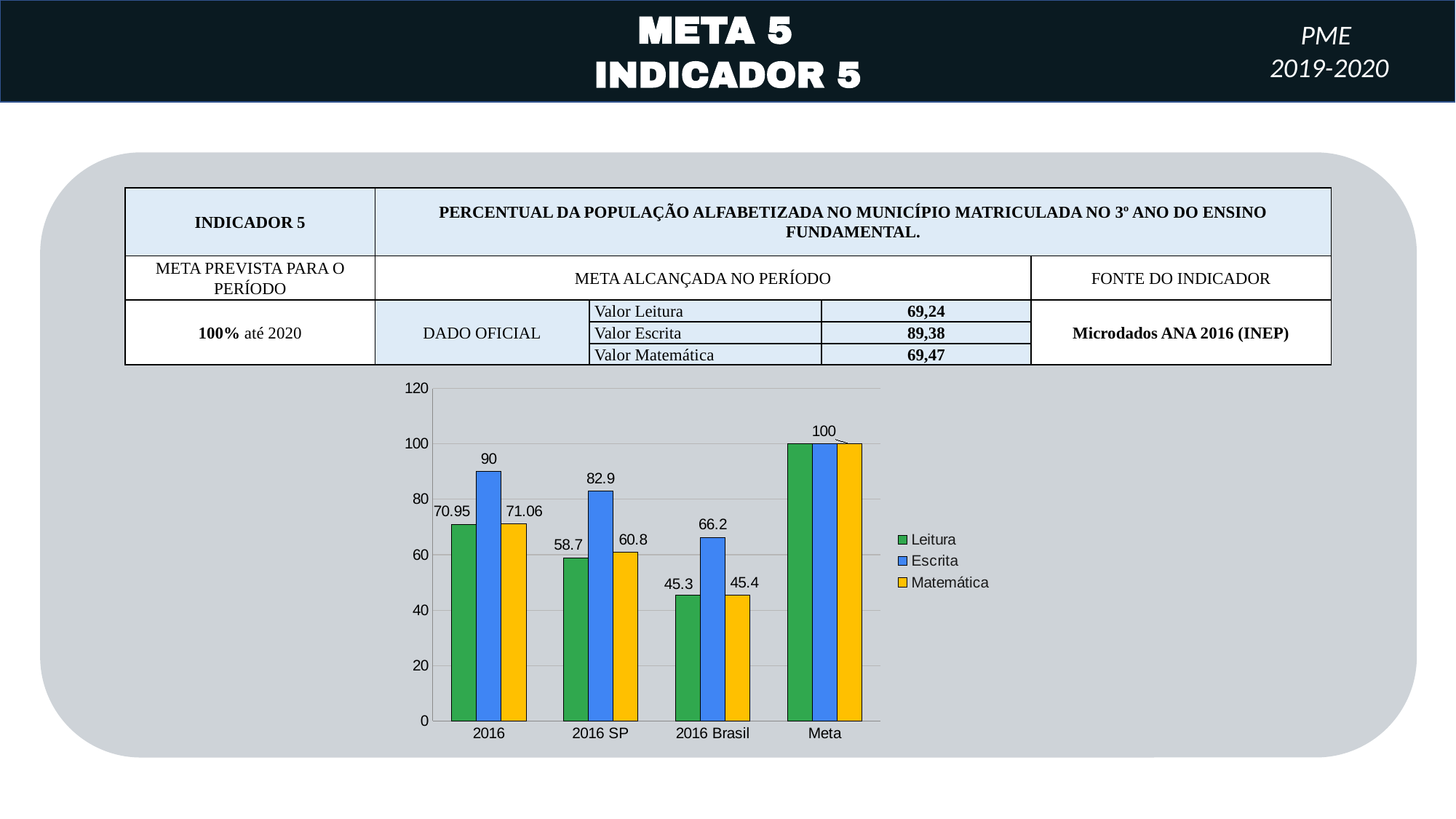

META 5
INDICADOR 5
PME
2019-2020

| INDICADOR 5 | PERCENTUAL DA POPULAÇÃO ALFABETIZADA NO MUNICÍPIO MATRICULADA NO 3º ANO DO ENSINO FUNDAMENTAL. |  |  |  |
| --- | --- | --- | --- | --- |
| META PREVISTA PARA O PERÍODO | META ALCANÇADA NO PERÍODO |  |  | FONTE DO INDICADOR |
| 100% até 2020 | DADO OFICIAL | Valor Leitura | 69,24 | Microdados ANA 2016 (INEP) |
|  |  | Valor Escrita | 89,38 |  |
|  |  | Valor Matemática | 69,47 |  |

### Chart

| Category | Leitura | Escrita | Matemática |
|---|---|---|---|
| 2016 | 70.95 | 90.0 | 71.06 |
| 2016 SP | 58.7 | 82.9 | 60.8 |
| 2016 Brasil | 45.3 | 66.2 | 45.4 |
| Meta | 100.0 | 100.0 | 100.0 |